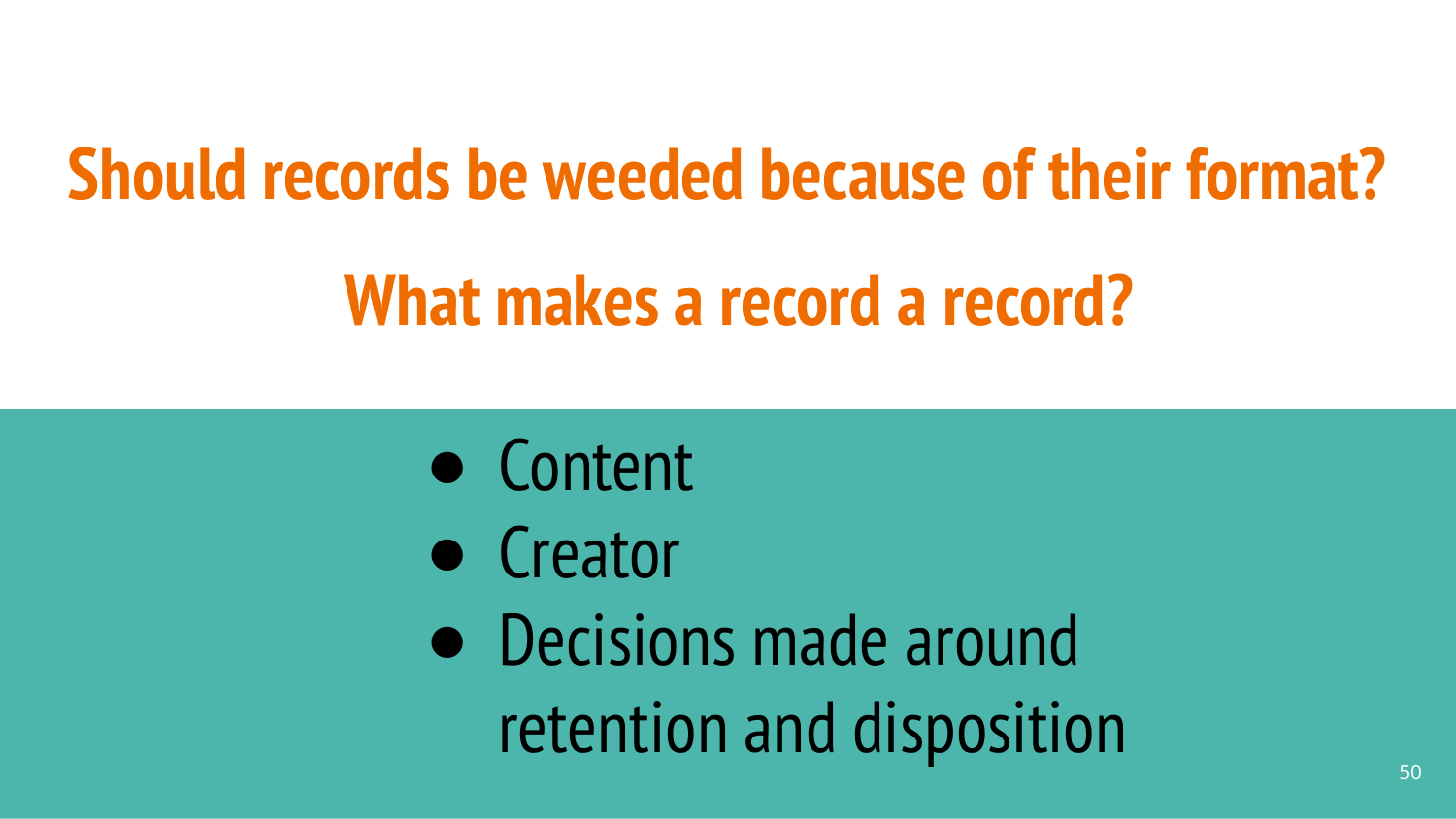

# Should records be weeded because of their format?
What makes a record a record?
Content
Creator
Decisions made around
retention and disposition
50